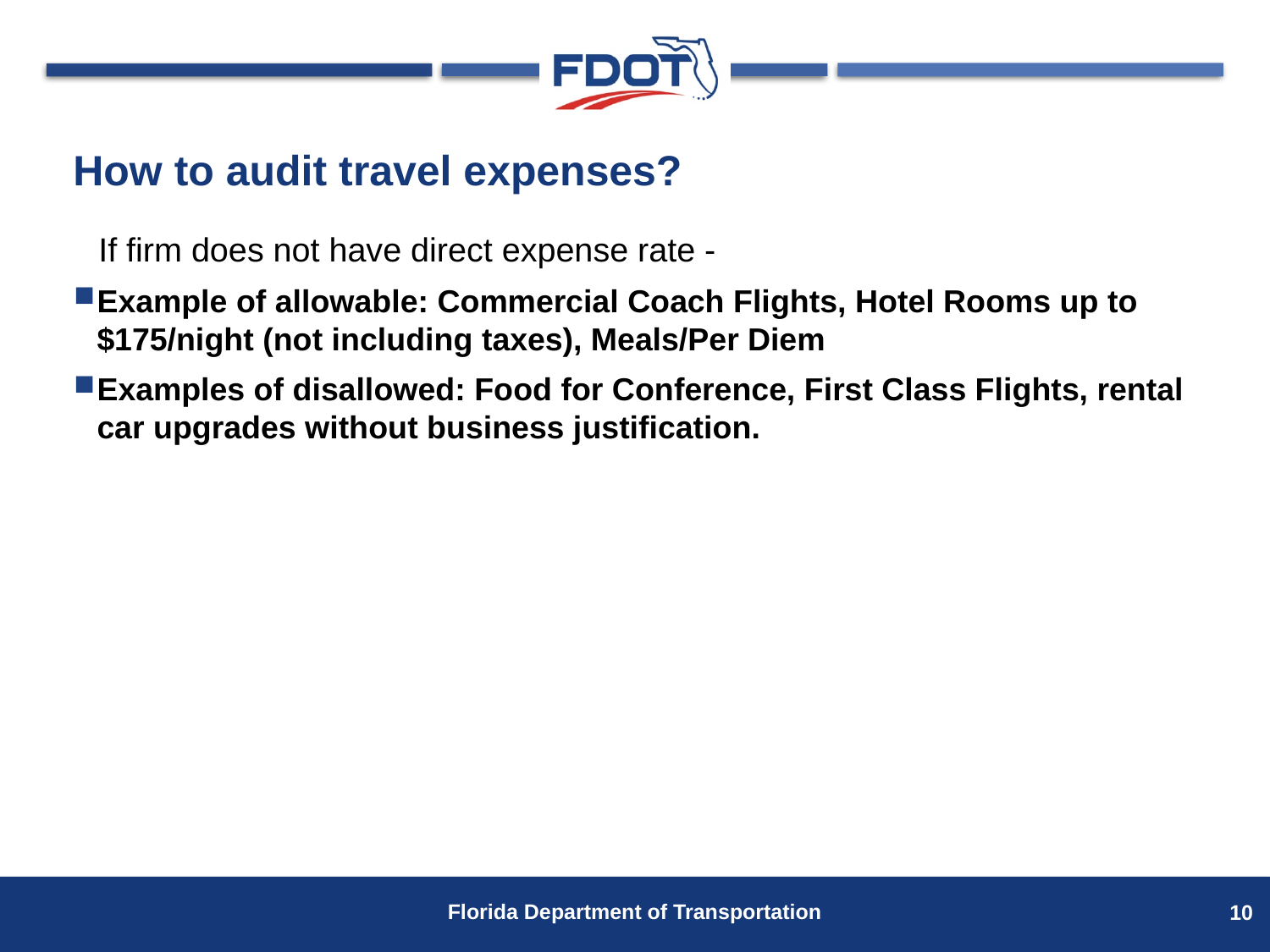

# How to audit travel expenses?
If firm does not have direct expense rate -
Example of allowable: Commercial Coach Flights, Hotel Rooms up to $175/night (not including taxes), Meals/Per Diem
Examples of disallowed: Food for Conference, First Class Flights, rental car upgrades without business justification.
10